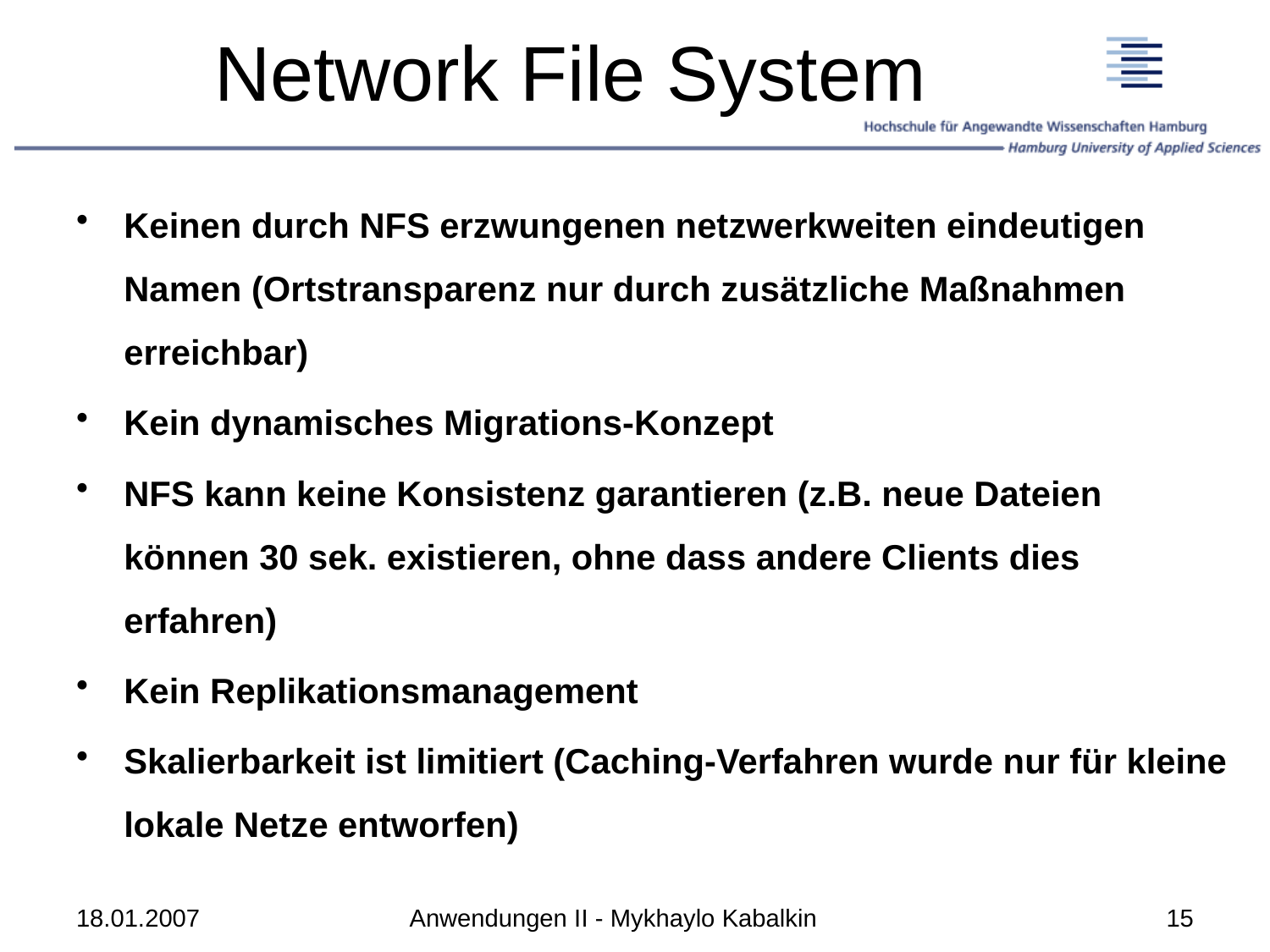

# Network File System
Keinen durch NFS erzwungenen netzwerkweiten eindeutigen Namen (Ortstransparenz nur durch zusätzliche Maßnahmen erreichbar)
Kein dynamisches Migrations-Konzept
NFS kann keine Konsistenz garantieren (z.B. neue Dateien können 30 sek. existieren, ohne dass andere Clients dies erfahren)
Kein Replikationsmanagement
Skalierbarkeit ist limitiert (Caching-Verfahren wurde nur für kleine lokale Netze entworfen)
18.01.2007
Anwendungen II - Mykhaylo Kabalkin
15